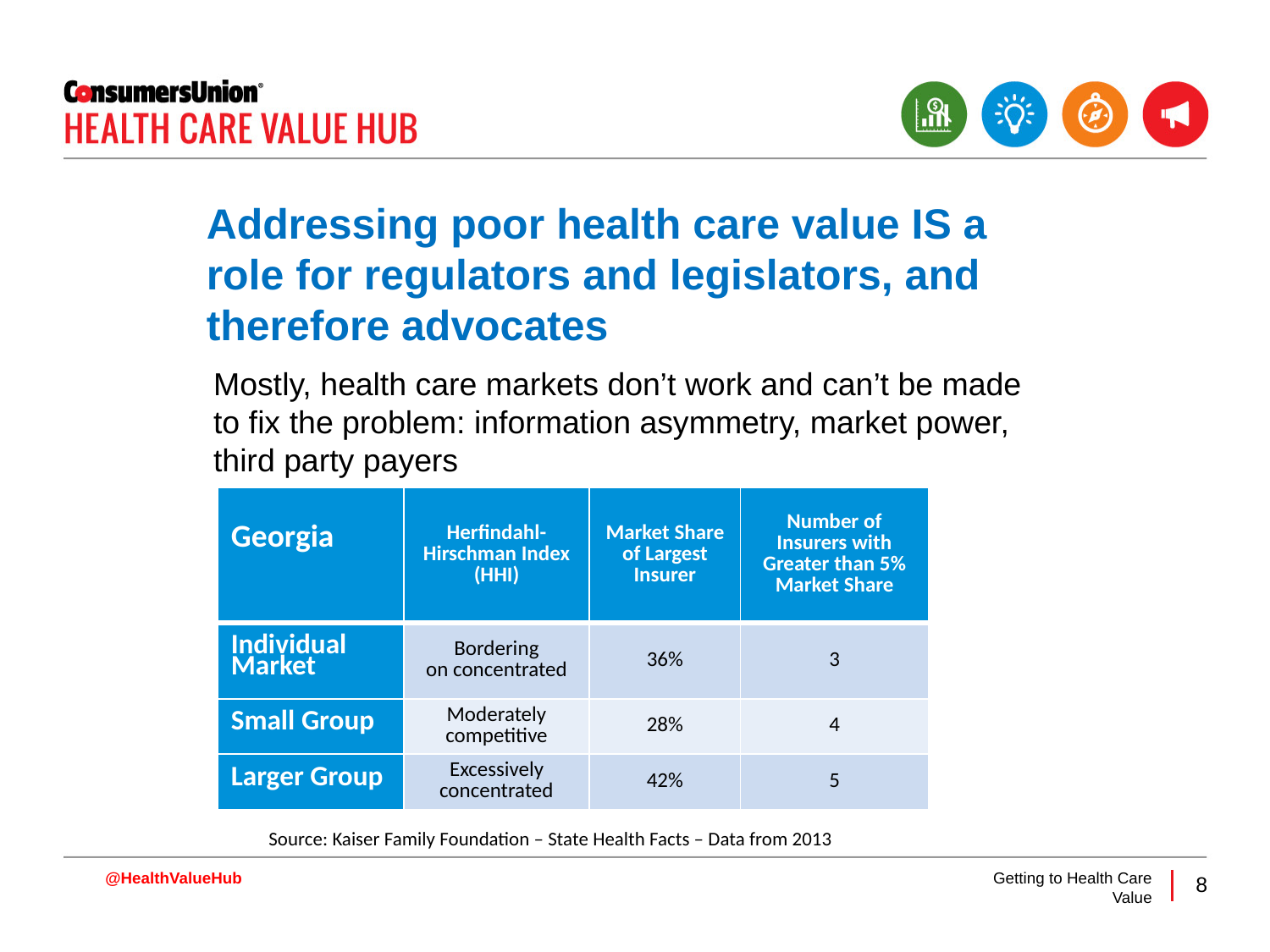

# Addressing poor health care value IS a role for regulators and legislators, and therefore advocates
Mostly, health care markets don’t work and can’t be made to fix the problem: information asymmetry, market power, third party payers

| Georgia | Herfindahl-Hirschman Index (HHI) | Market Share of Largest Insurer | Number of Insurers with Greater than 5% Market Share |
| --- | --- | --- | --- |
| Individual Market | Bordering on concentrated | 36% | 3 |
| Small Group | Moderately competitive | 28% | 4 |
| Larger Group | Excessively concentrated | 42% | 5 |
Source: Kaiser Family Foundation – State Health Facts – Data from 2013
8
 @HealthValueHub                                                                                                                                                                         Getting to Health Care Value